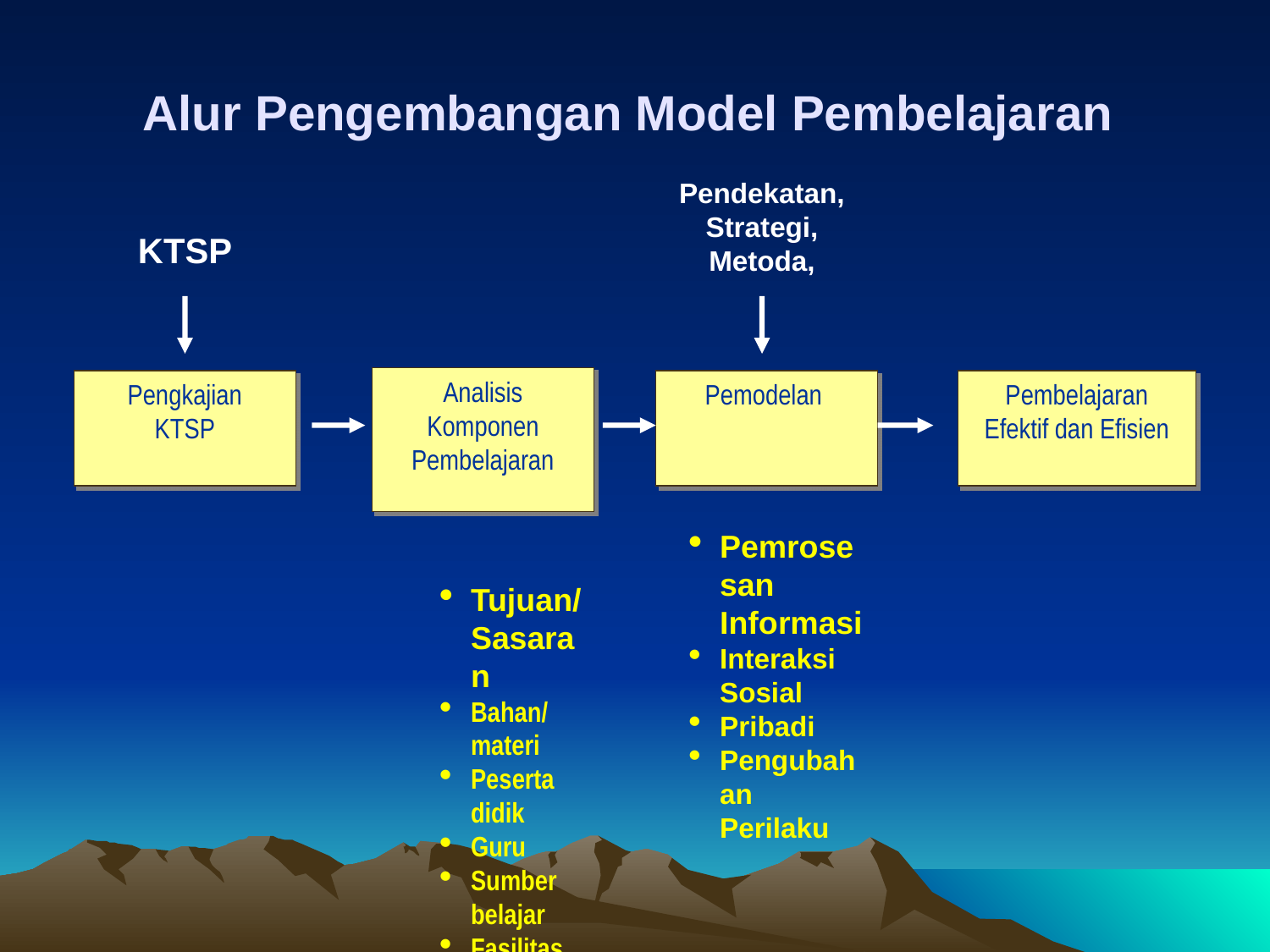

# Alur Pengembangan Model Pembelajaran
Pendekatan, Strategi, Metoda,
KTSP

Analisis Komponen Pembelajaran
Pengkajian
KTSP
Pemodelan
Pembelajaran
Efektif dan Efisien

Pemrosesan Informasi
Interaksi Sosial
Pribadi
Pengubahan Perilaku

Tujuan/Sasaran
Bahan/materi
Peserta didik
Guru
Sumber belajar
Fasilitas
Masyarakat